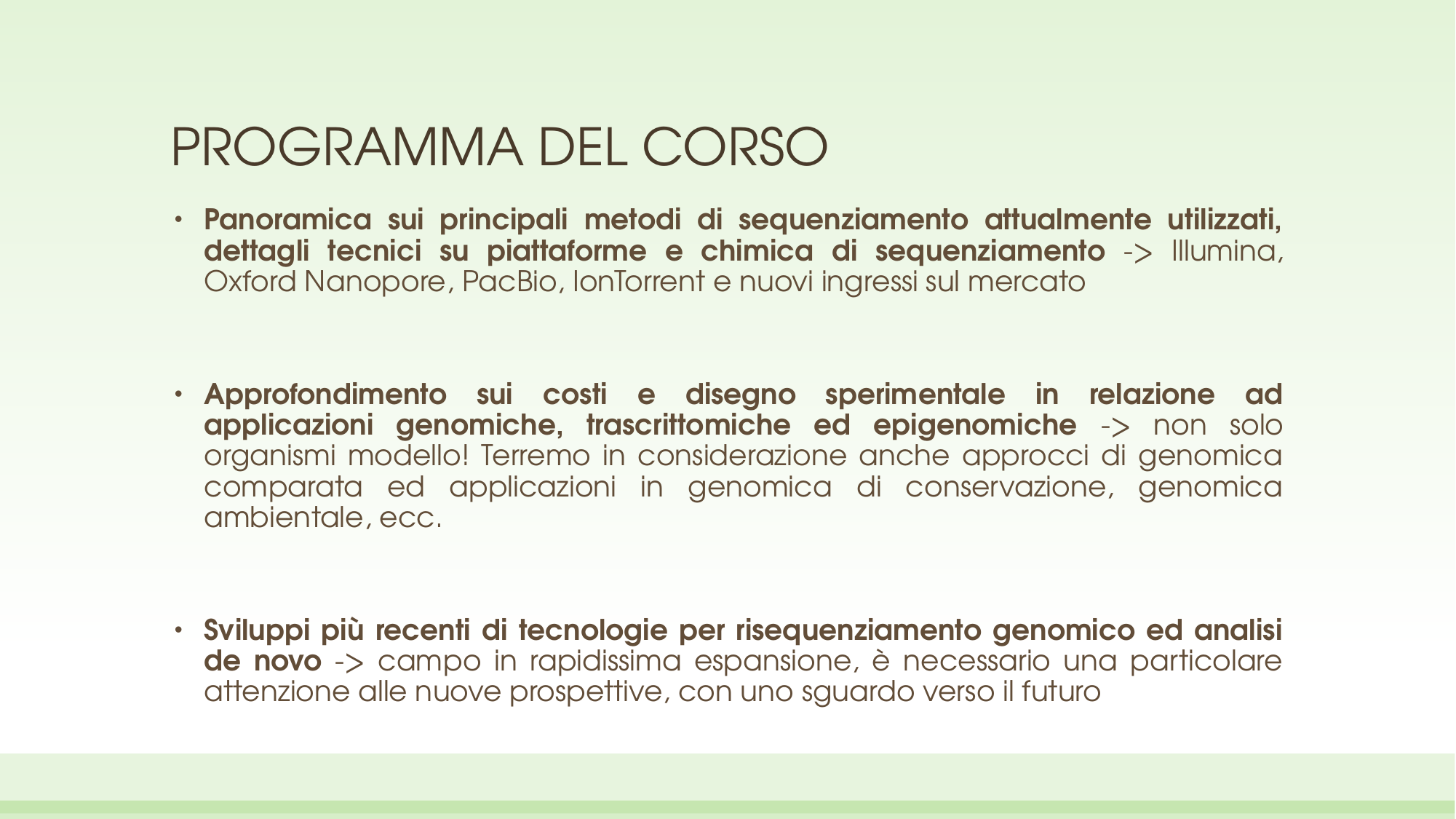

# PROGRAMMA DEL CORSO
Panoramica sui principali metodi di sequenziamento attualmente utilizzati, dettagli tecnici su piattaforme e chimica di sequenziamento -> Illumina, Oxford Nanopore, PacBio, IonTorrent e nuovi ingressi sul mercato

Approfondimento sui costi e disegno sperimentale in relazione ad applicazioni genomiche, trascrittomiche ed epigenomiche -> non solo organismi modello! Terremo in considerazione anche approcci di genomica comparata ed applicazioni in genomica di conservazione, genomica ambientale, ecc.

Sviluppi più recenti di tecnologie per risequenziamento genomico ed analisi de novo -> campo in rapidissima espansione, è necessario una particolare attenzione alle nuove prospettive, con uno sguardo verso il futuro